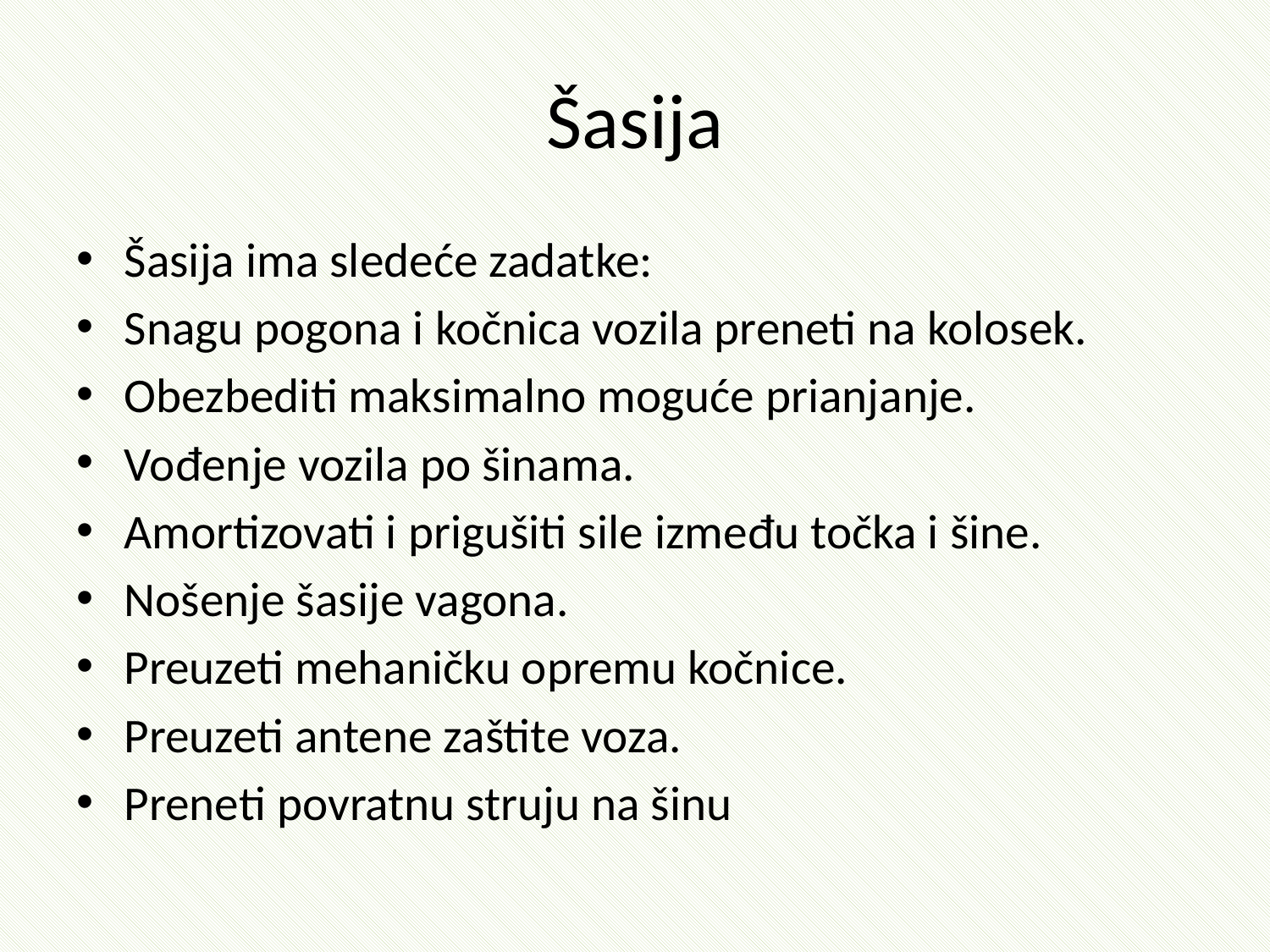

# Šasija
Šasija ima sledeće zadatke:
Snagu pogona i kočnica vozila preneti na kolosek.
Obezbediti maksimalno moguće prianjanje.
Vođenje vozila po šinama.
Amortizovati i prigušiti sile između točka i šine.
Nošenje šasije vagona.
Preuzeti mehaničku opremu kočnice.
Preuzeti antene zaštite voza.
Preneti povratnu struju na šinu